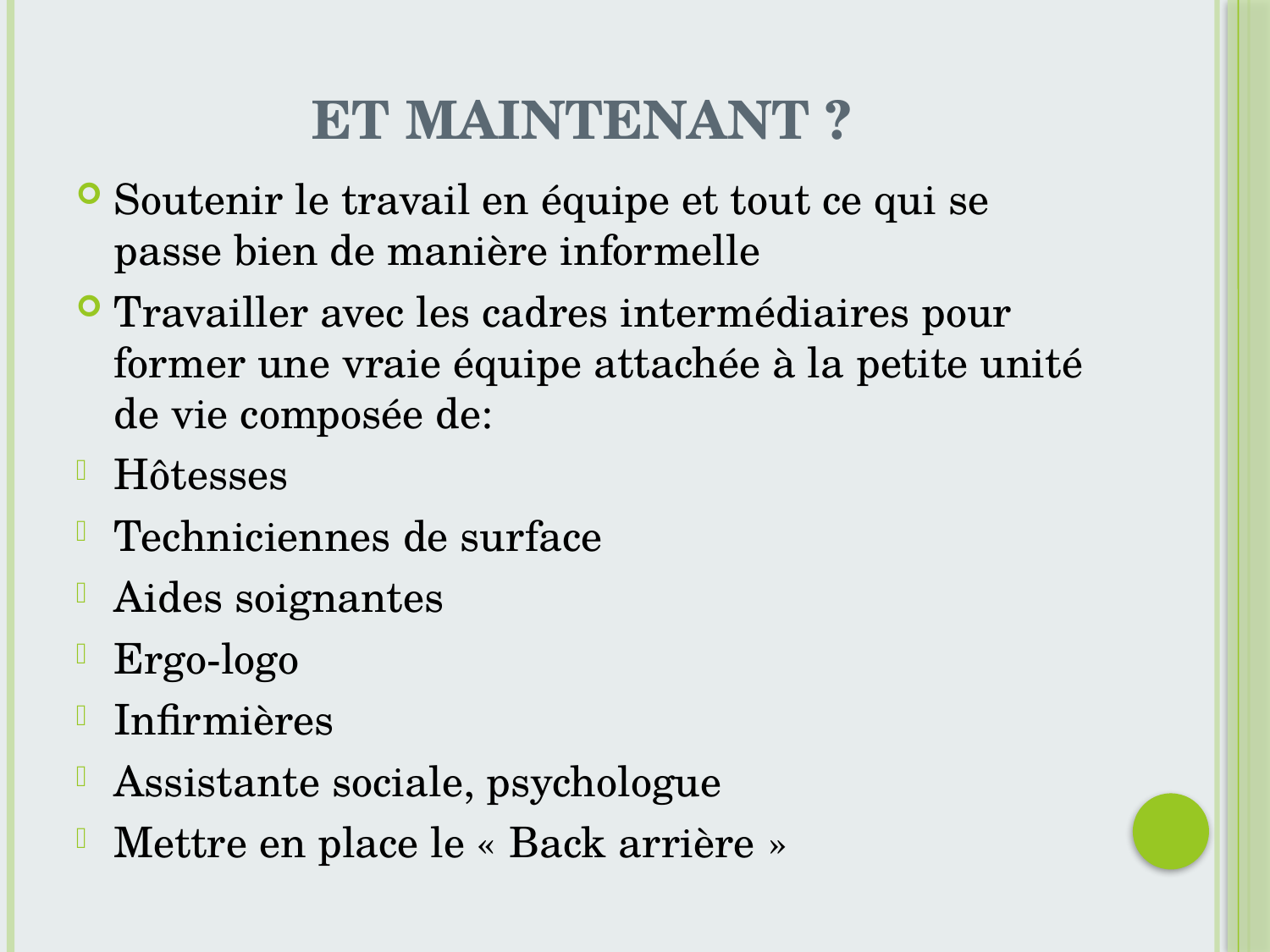

# ET MAINTENANT ?
Soutenir le travail en équipe et tout ce qui se passe bien de manière informelle
Travailler avec les cadres intermédiaires pour former une vraie équipe attachée à la petite unité de vie composée de:
Hôtesses
Techniciennes de surface
Aides soignantes
Ergo-logo
Infirmières
Assistante sociale, psychologue
Mettre en place le « Back arrière »